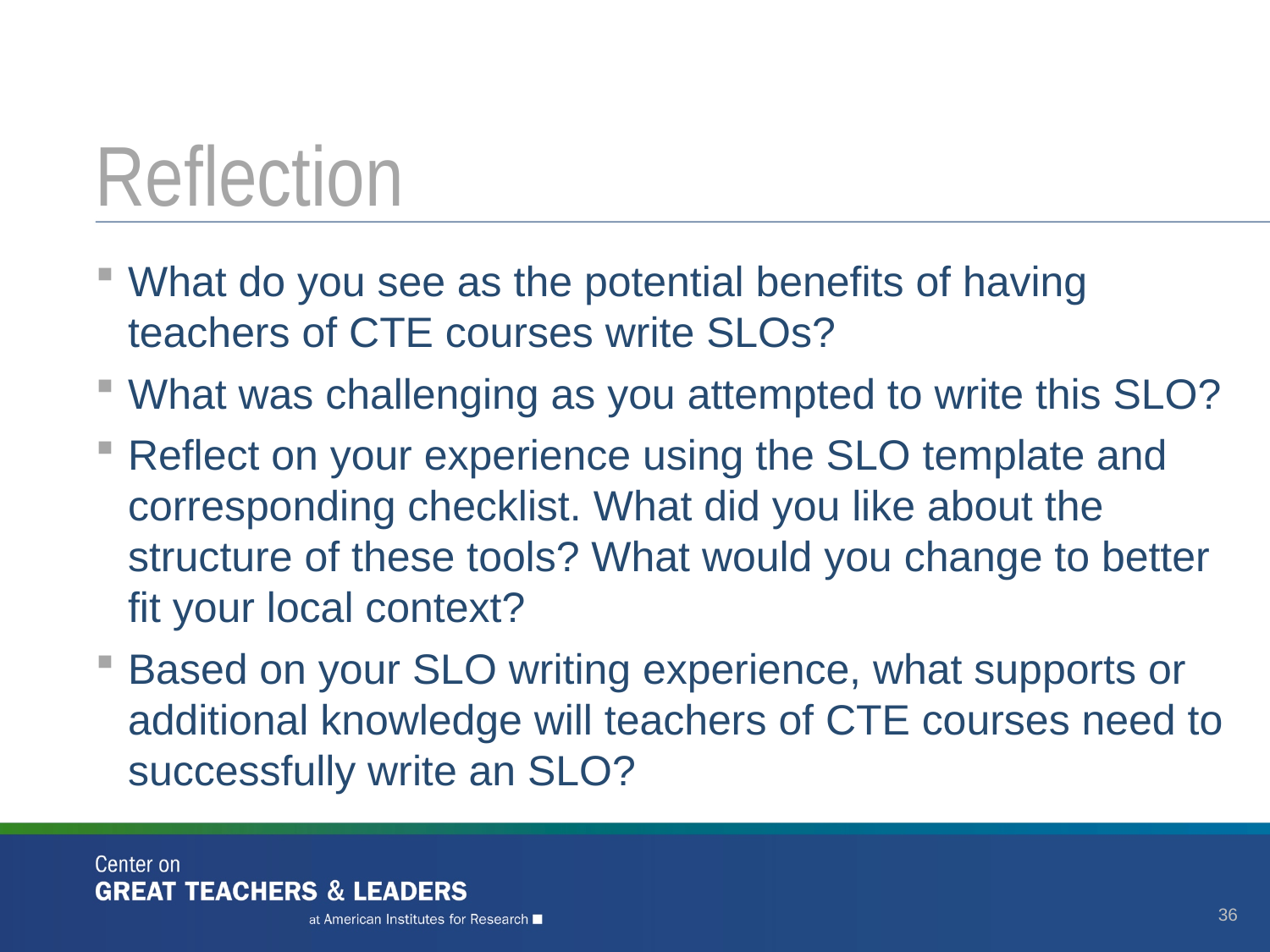

# Reflection
What do you see as the potential benefits of having teachers of CTE courses write SLOs?
What was challenging as you attempted to write this SLO?
Reflect on your experience using the SLO template and corresponding checklist. What did you like about the structure of these tools? What would you change to better fit your local context?
Based on your SLO writing experience, what supports or additional knowledge will teachers of CTE courses need to successfully write an SLO?
36